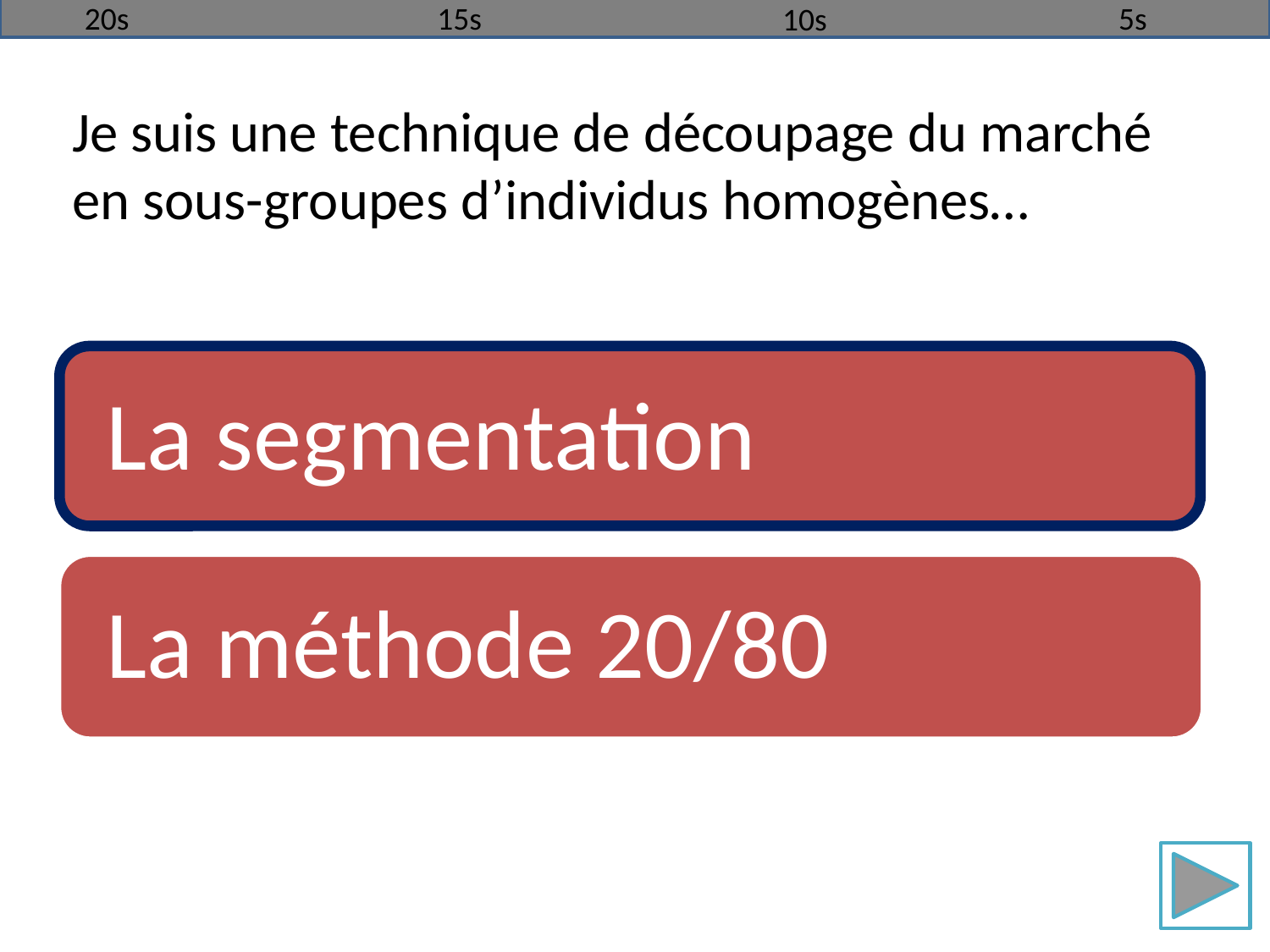

20s
15s
5s
10s

Je suis une technique de découpage du marché en sous-groupes d’individus homogènes…

La segmentation
La méthode 20/80